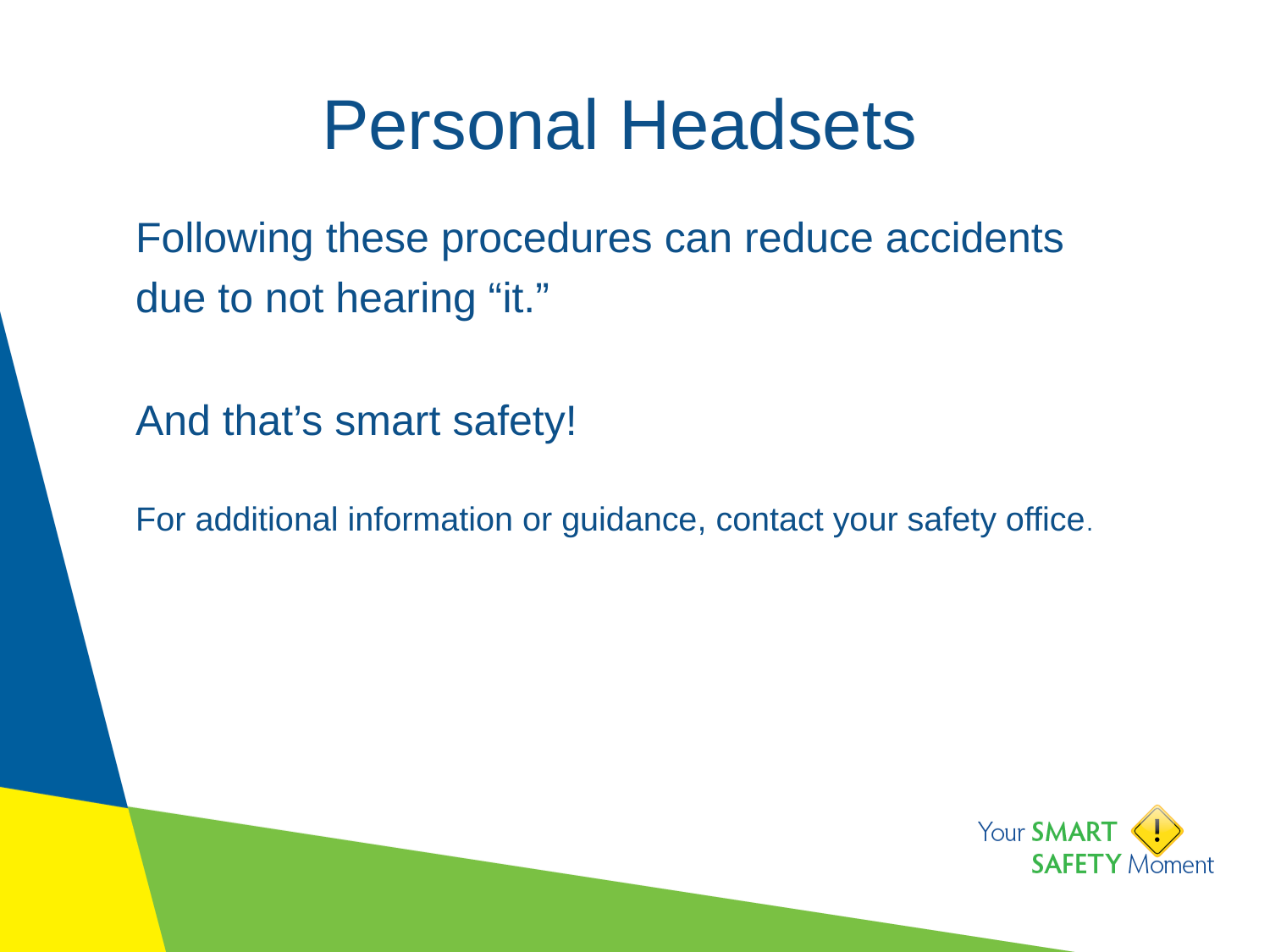

# Personal Headsets

Following these procedures can reduce accidents due to not hearing “it.”

And that’s smart safety!

For additional information or guidance, contact your safety office.